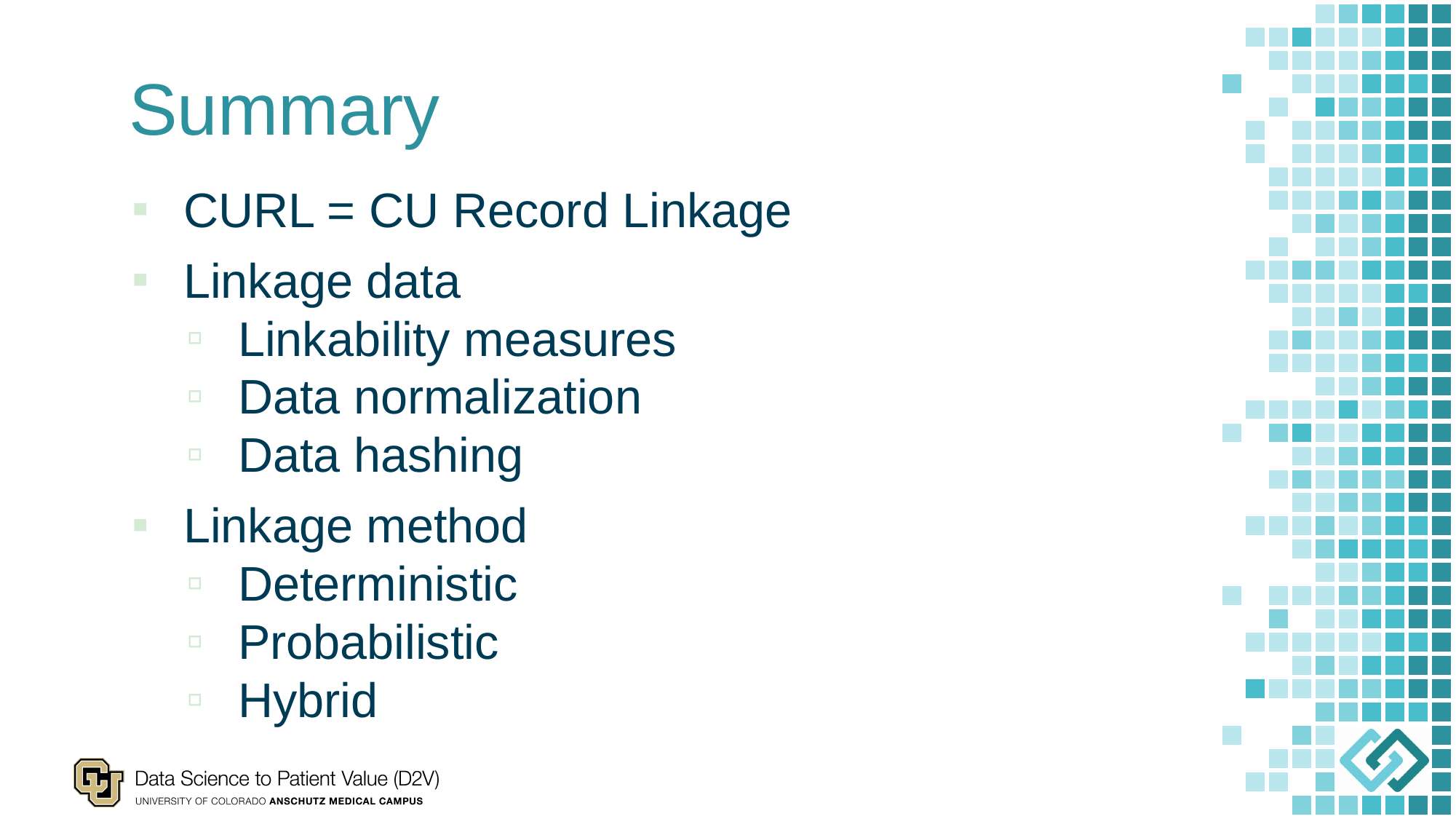

# Summary
CURL = CU Record Linkage
Linkage data
Linkability measures
Data normalization
Data hashing
Linkage method
Deterministic
Probabilistic
Hybrid